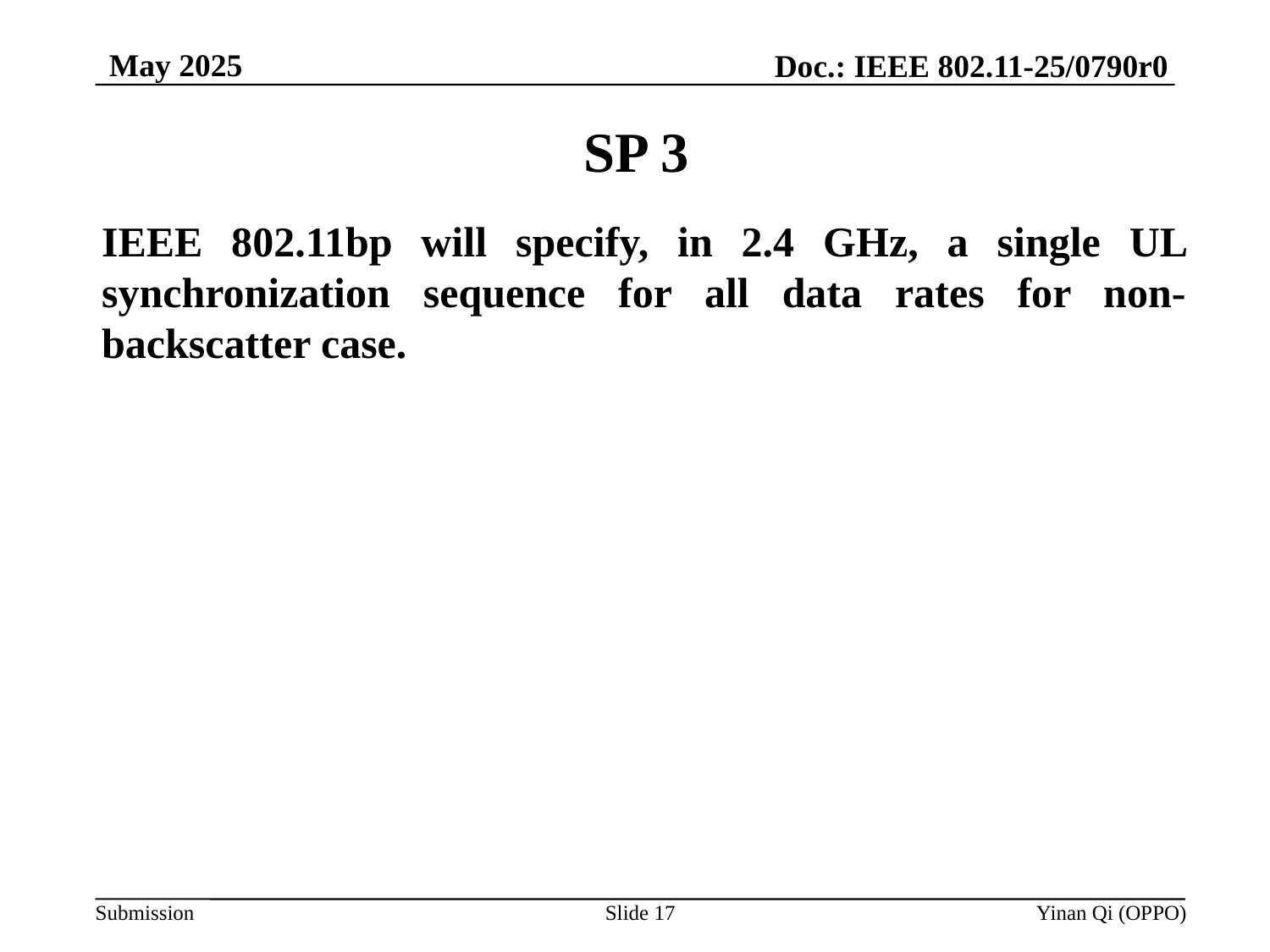

May 2025
Doc.: IEEE 802.11-25/0790r0
# SP 3
IEEE 802.11bp will specify, in 2.4 GHz, a single UL synchronization sequence for all data rates for non-backscatter case.
Slide 17
Yinan Qi (OPPO)